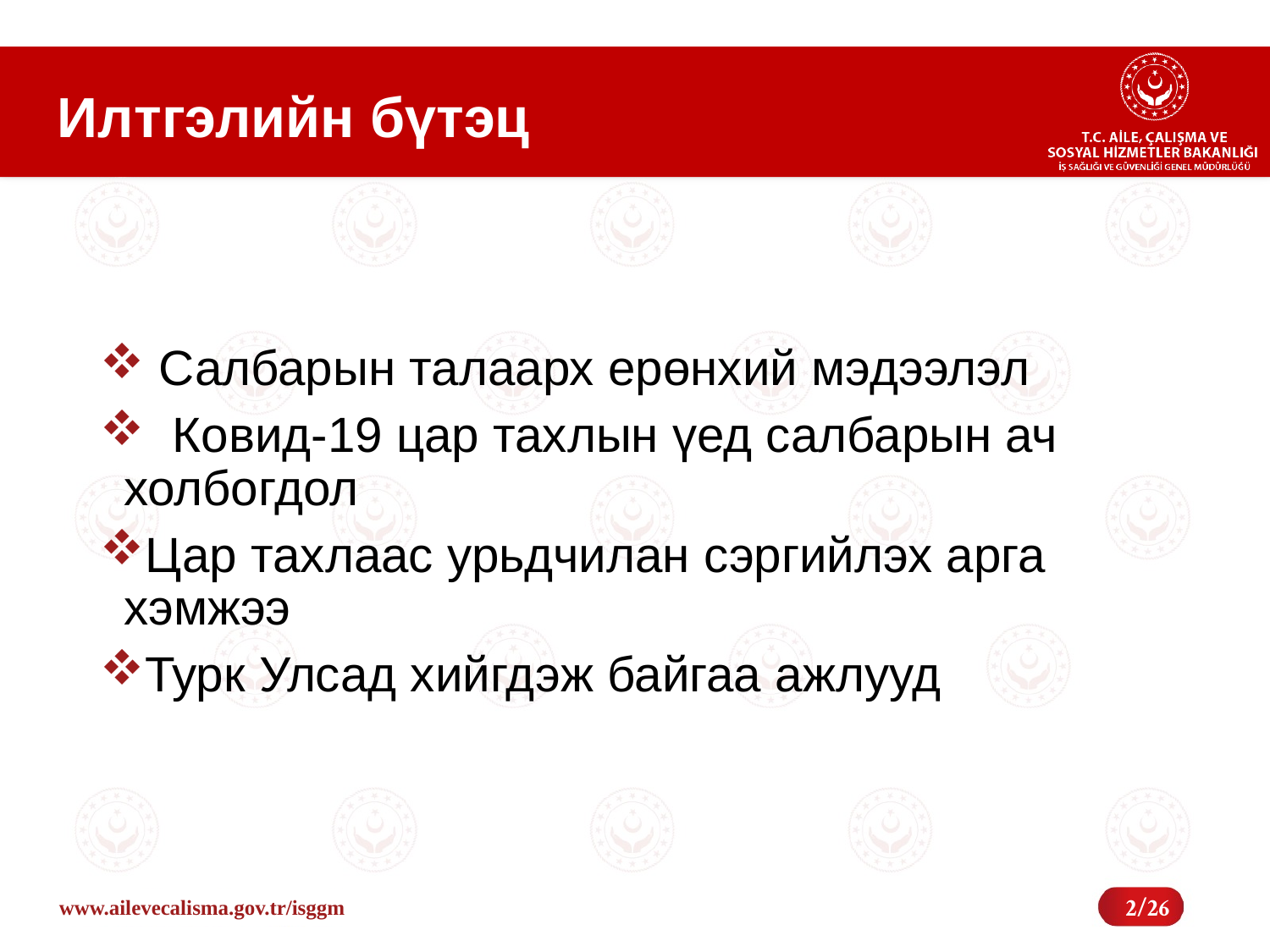

# Илтгэлийн бүтэц

 Салбарын талаарх ерөнхий мэдээлэл
  Ковид-19 цар тахлын үед салбарын ач холбогдол
Цар тахлаас урьдчилан сэргийлэх арга хэмжээ
Турк Улсад хийгдэж байгаа ажлууд
2/26